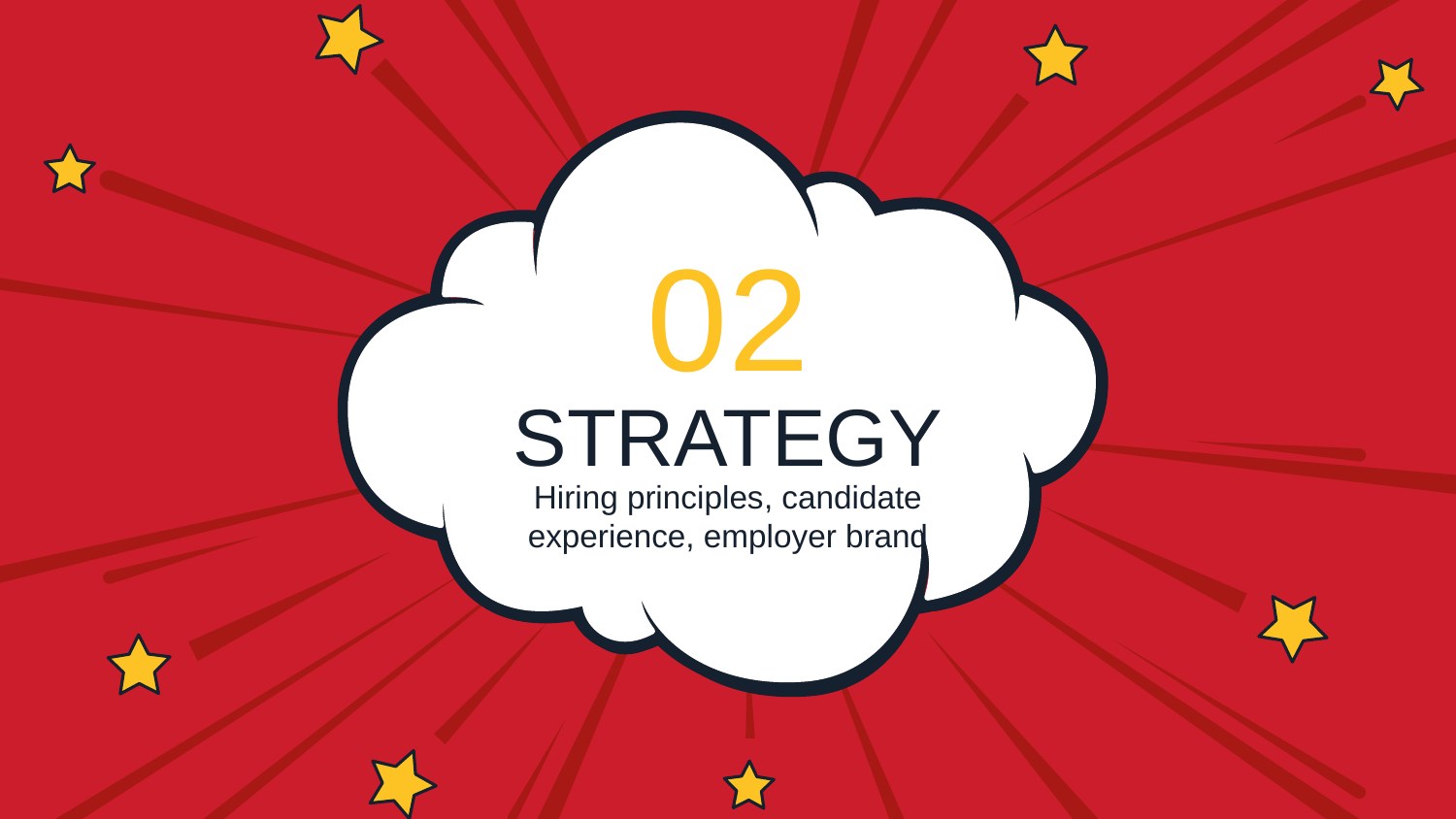

02
# STRATEGY
Hiring principles, candidate experience, employer brand